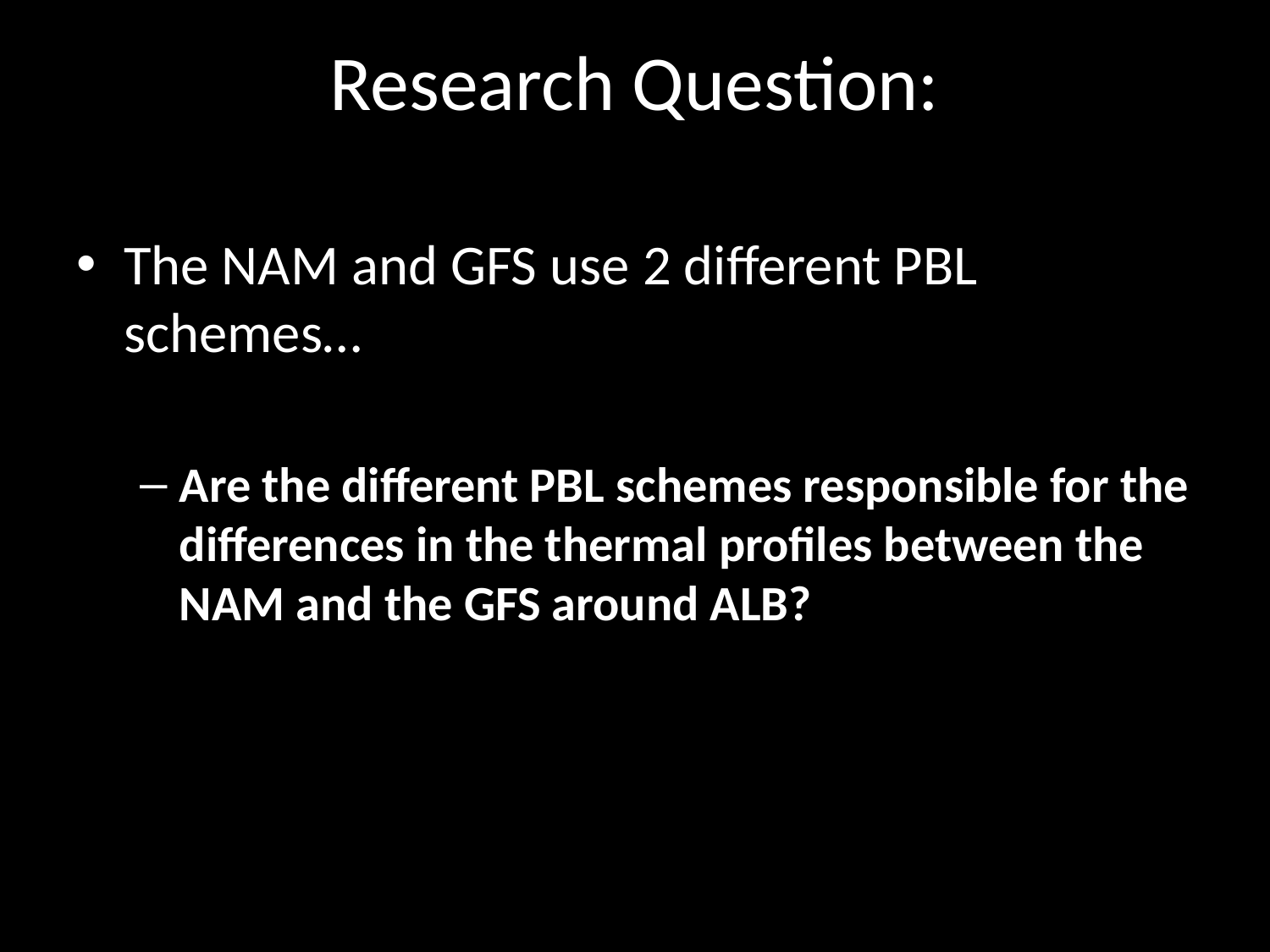

Research Question:
The NAM and GFS use 2 different PBL schemes…

Are the different PBL schemes responsible for the differences in the thermal profiles between the NAM and the GFS around ALB?